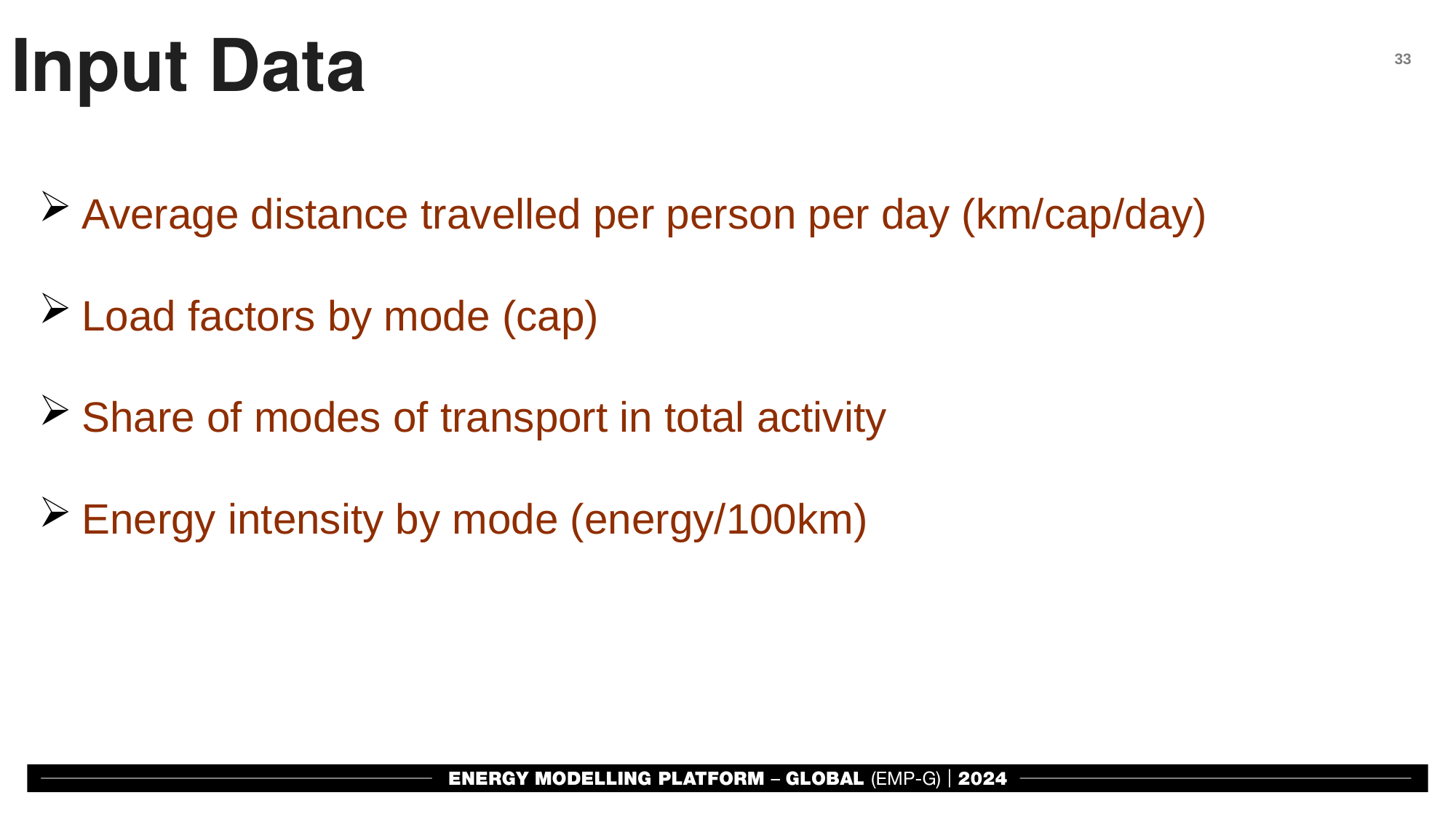

Input Data
Average distance travelled per person per day (km/cap/day)

Load factors by mode (cap)

Share of modes of transport in total activity

Energy intensity by mode (energy/100km)